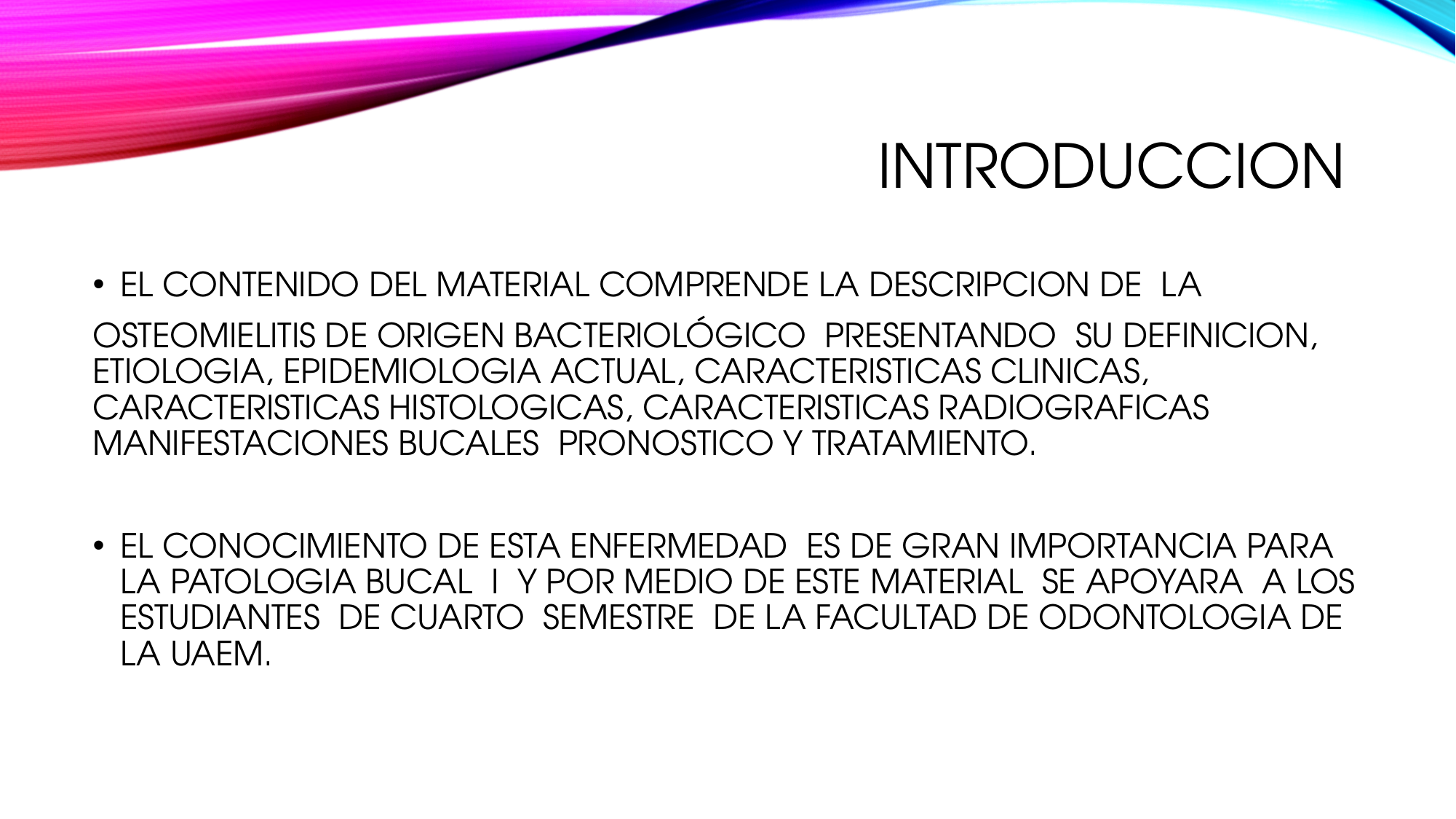

# INTRODUCCION
EL CONTENIDO DEL MATERIAL COMPRENDE LA DESCRIPCION DE  LA
OSTEOMIELITIS DE ORIGEN BACTERIOLÓGICO  PRESENTANDO  SU DEFINICION, ETIOLOGIA, EPIDEMIOLOGIA ACTUAL, CARACTERISTICAS CLINICAS, CARACTERISTICAS HISTOLOGICAS, CARACTERISTICAS RADIOGRAFICAS  MANIFESTACIONES BUCALES  PRONOSTICO Y TRATAMIENTO.

EL CONOCIMIENTO DE ESTA ENFERMEDAD  ES DE GRAN IMPORTANCIA PARA LA PATOLOGIA BUCAL  I  Y POR MEDIO DE ESTE MATERIAL  SE APOYARA  A LOS ESTUDIANTES  DE CUARTO  SEMESTRE  DE LA FACULTAD DE ODONTOLOGIA DE LA UAEM.